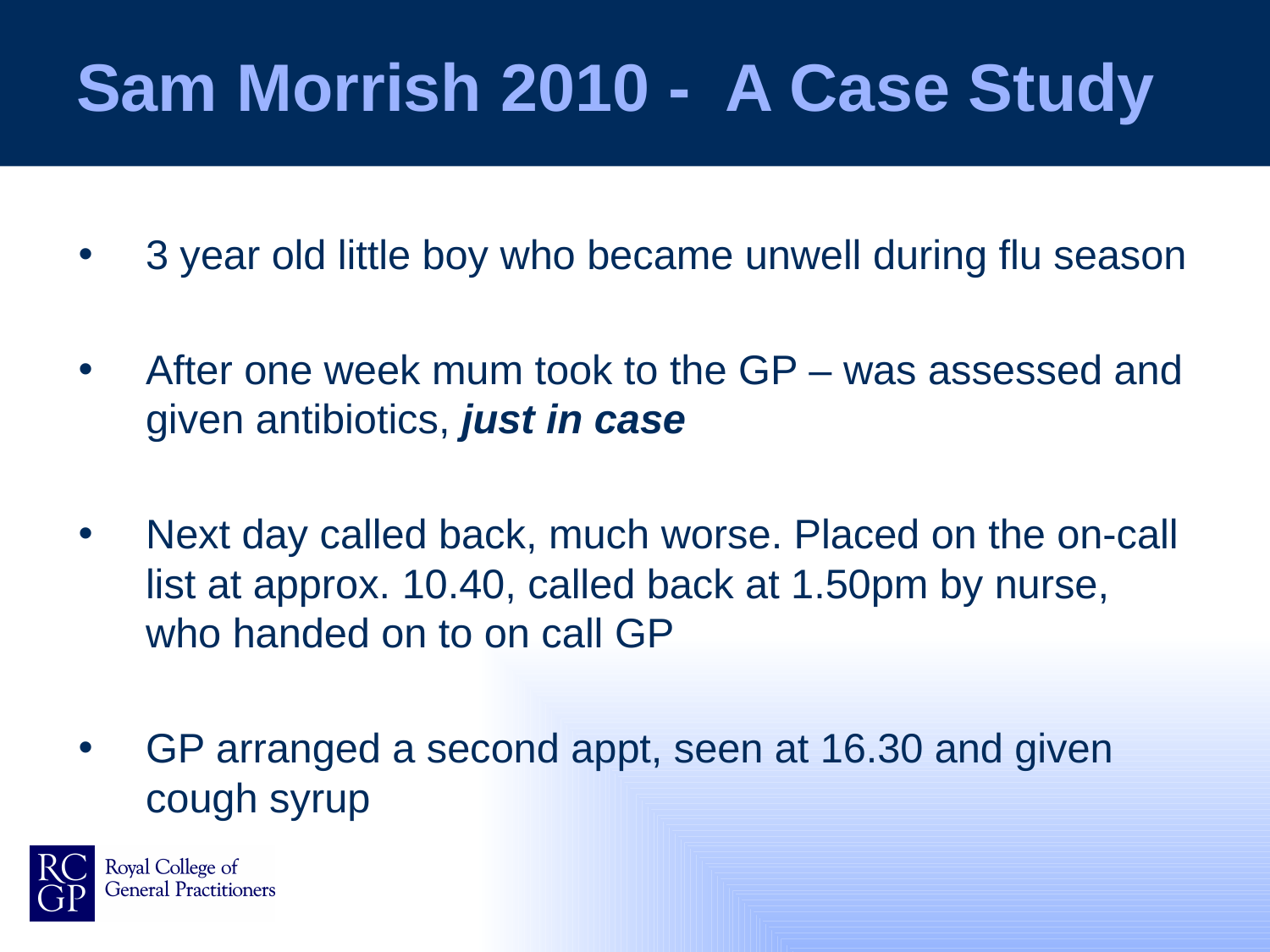

# Sam Morrish 2010 -  A Case Study
3 year old little boy who became unwell during flu season

After one week mum took to the GP – was assessed and given antibiotics, just in case

Next day called back, much worse. Placed on the on-call list at approx. 10.40, called back at 1.50pm by nurse, who handed on to on call GP

GP arranged a second appt, seen at 16.30 and given cough syrup